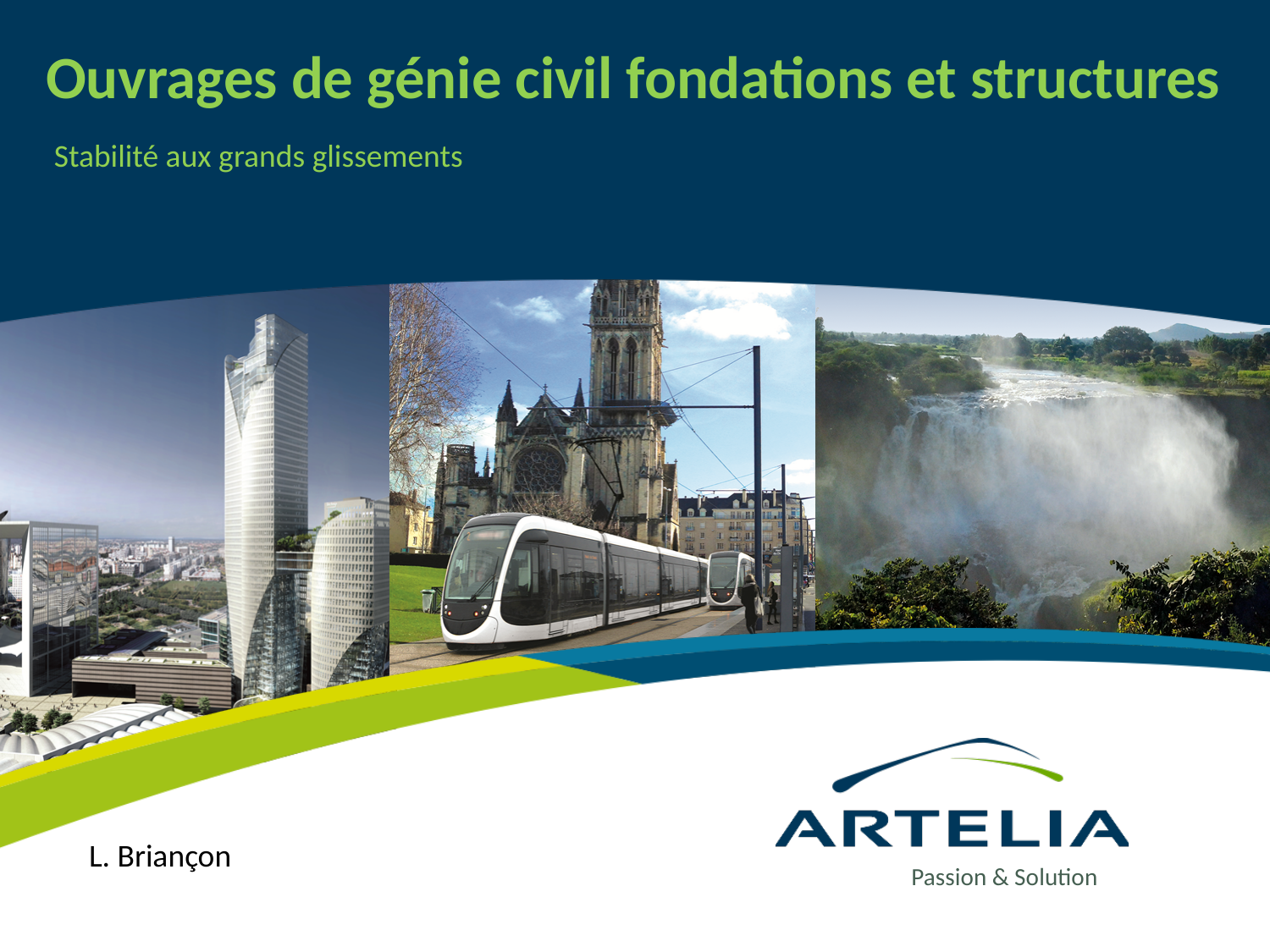

Ouvrages de génie civil fondations et structures
Stabilité aux grands glissements
L. Briançon
Passion & Solution